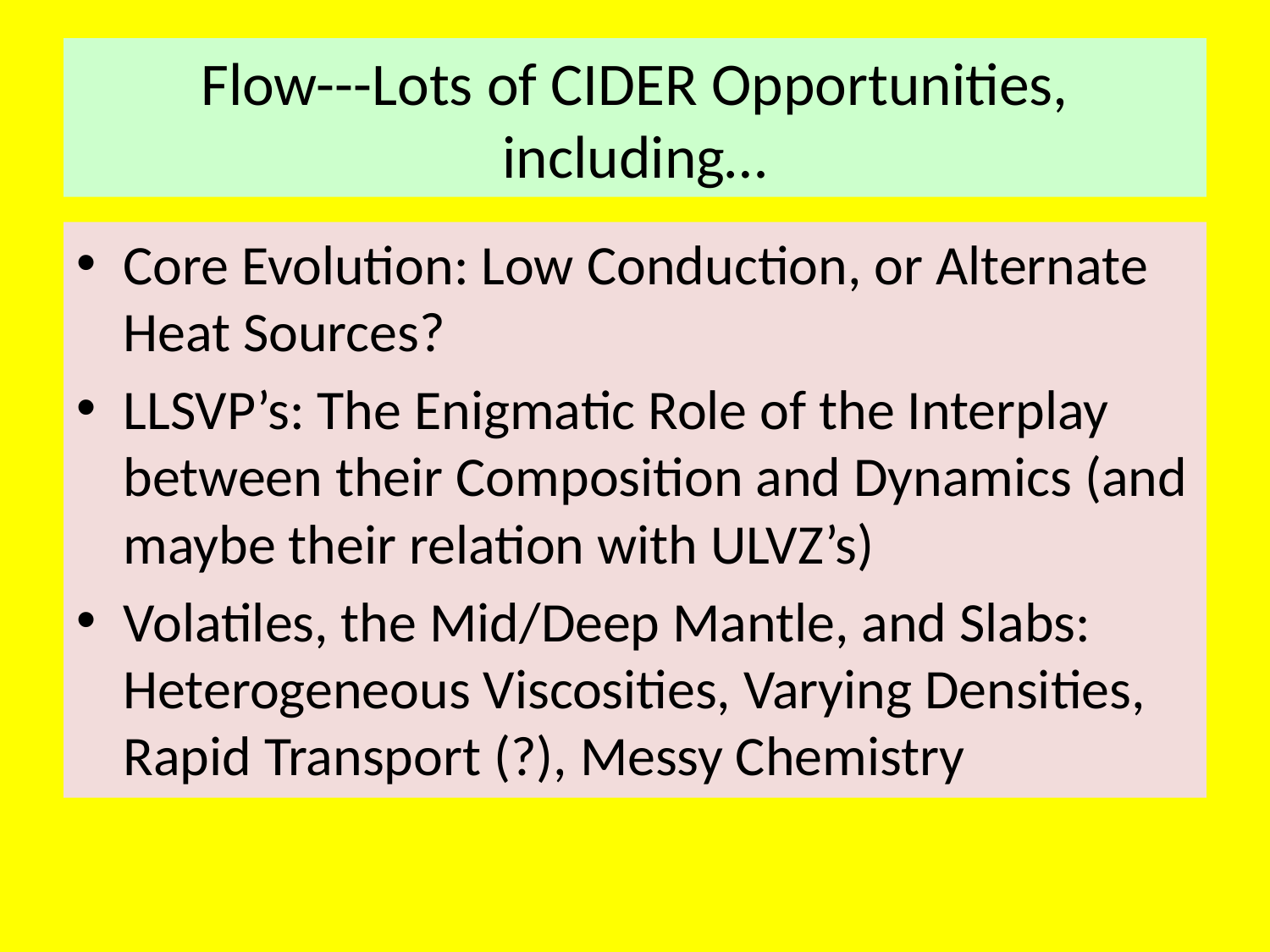

# Flow---Lots of CIDER Opportunities, including…
Core Evolution: Low Conduction, or Alternate Heat Sources?
LLSVP’s: The Enigmatic Role of the Interplay between their Composition and Dynamics (and maybe their relation with ULVZ’s)
Volatiles, the Mid/Deep Mantle, and Slabs: Heterogeneous Viscosities, Varying Densities, Rapid Transport (?), Messy Chemistry